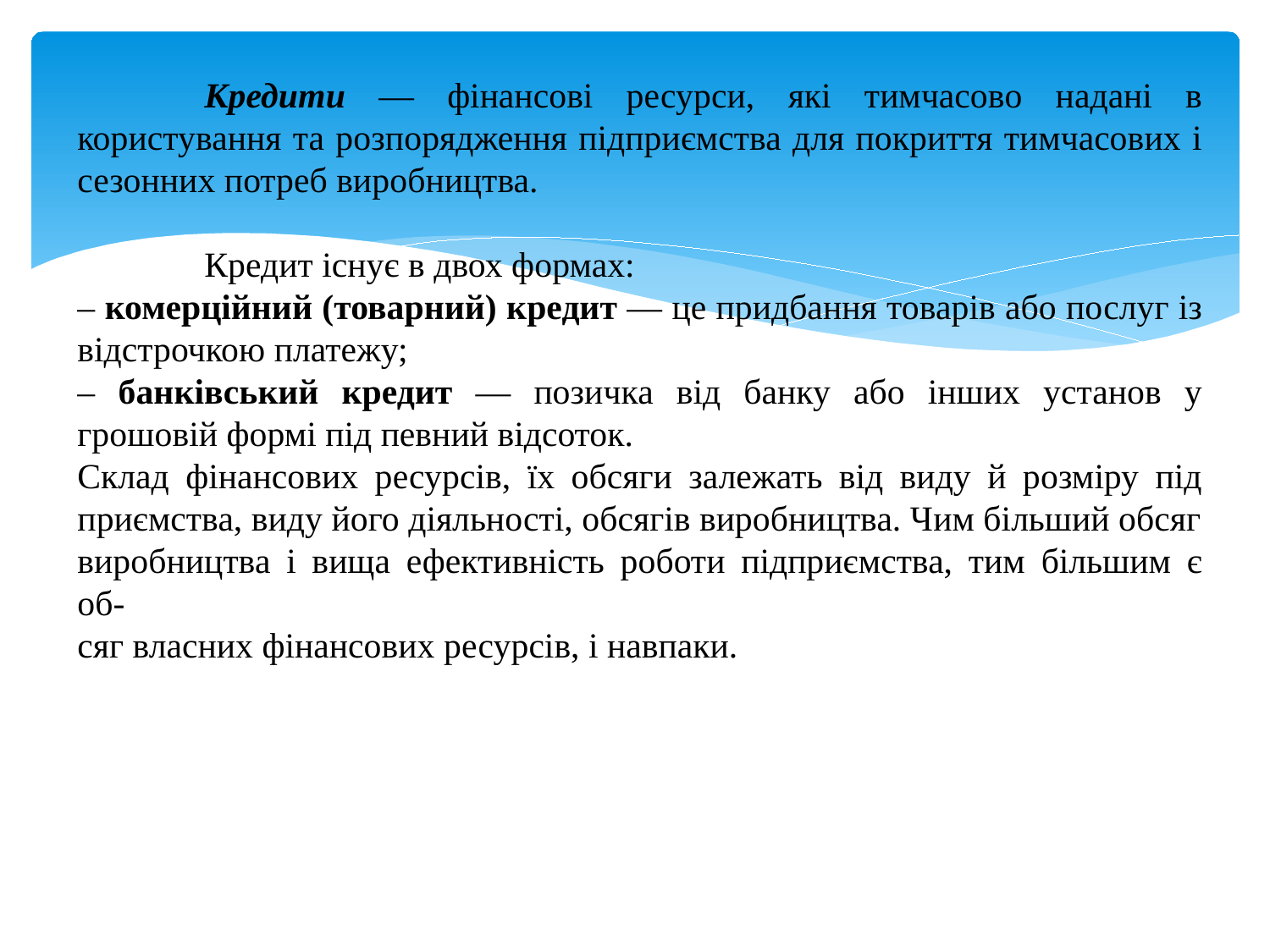

Кредити — фінансові ресурси, які тимчасово надані в користування та розпорядження підприємства для покриття тимчасових і сезонних потреб виробництва.

	Кредит існує в двох формах:
– комерційний (товарний) кредит — це придбання товарів або послуг із відстрочкою платежу;
– банківський кредит — позичка від банку або інших установ у грошовій формі під певний відсоток.
Склад фінансових ресурсів, їх обсяги залежать від виду й розміру під приємства, виду його діяльності, обсягів виробництва. Чим більший обсяг
виробництва і вища ефективність роботи підприємства, тим більшим є об-
сяг власних фінансових ресурсів, і навпаки.